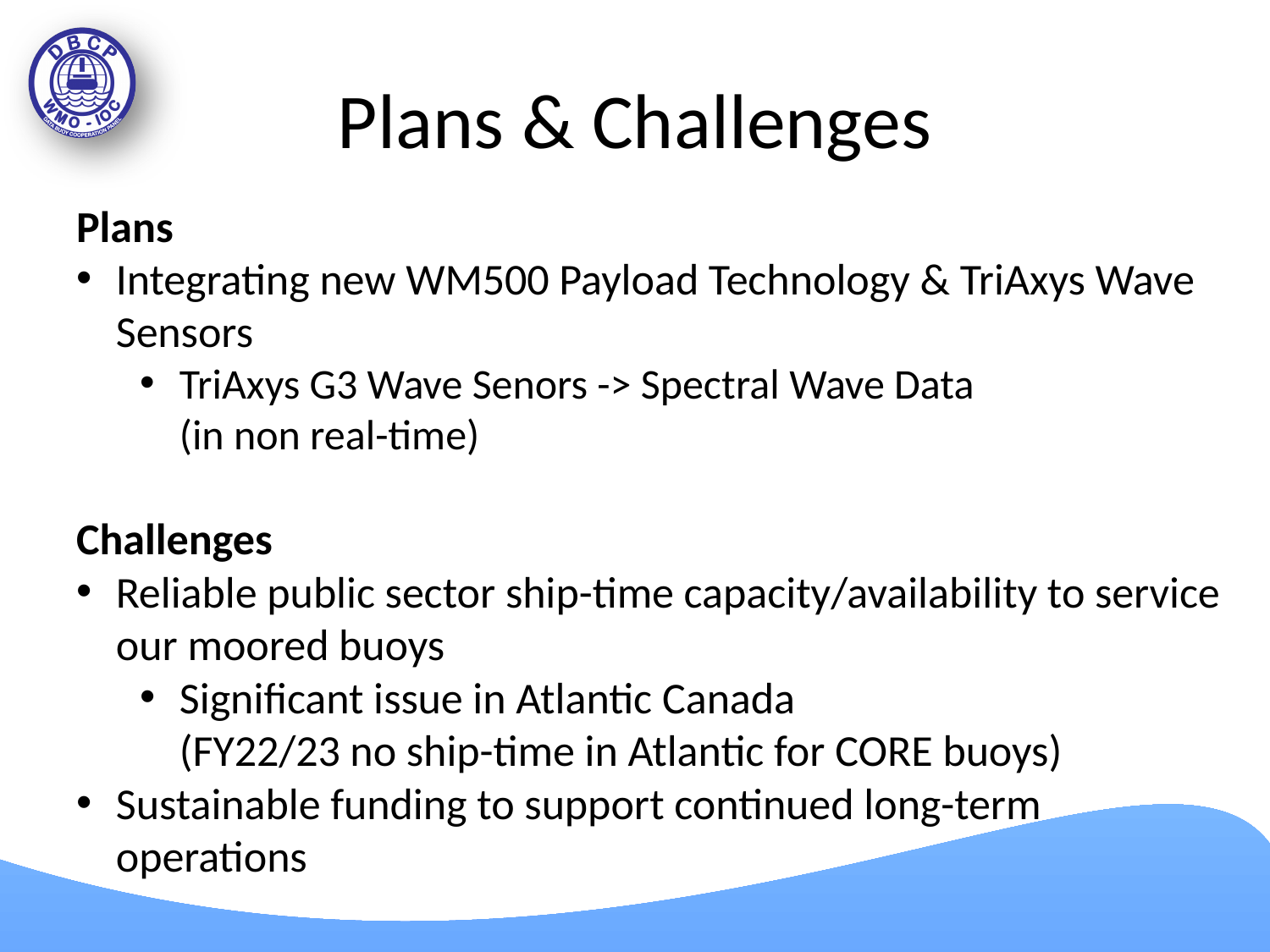

# Plans & Challenges
Plans
Integrating new WM500 Payload Technology & TriAxys Wave Sensors
TriAxys G3 Wave Senors -> Spectral Wave Data
(in non real-time)

Challenges
Reliable public sector ship-time capacity/availability to service our moored buoys
Significant issue in Atlantic Canada
(FY22/23 no ship-time in Atlantic for CORE buoys)
Sustainable funding to support continued long-term operations